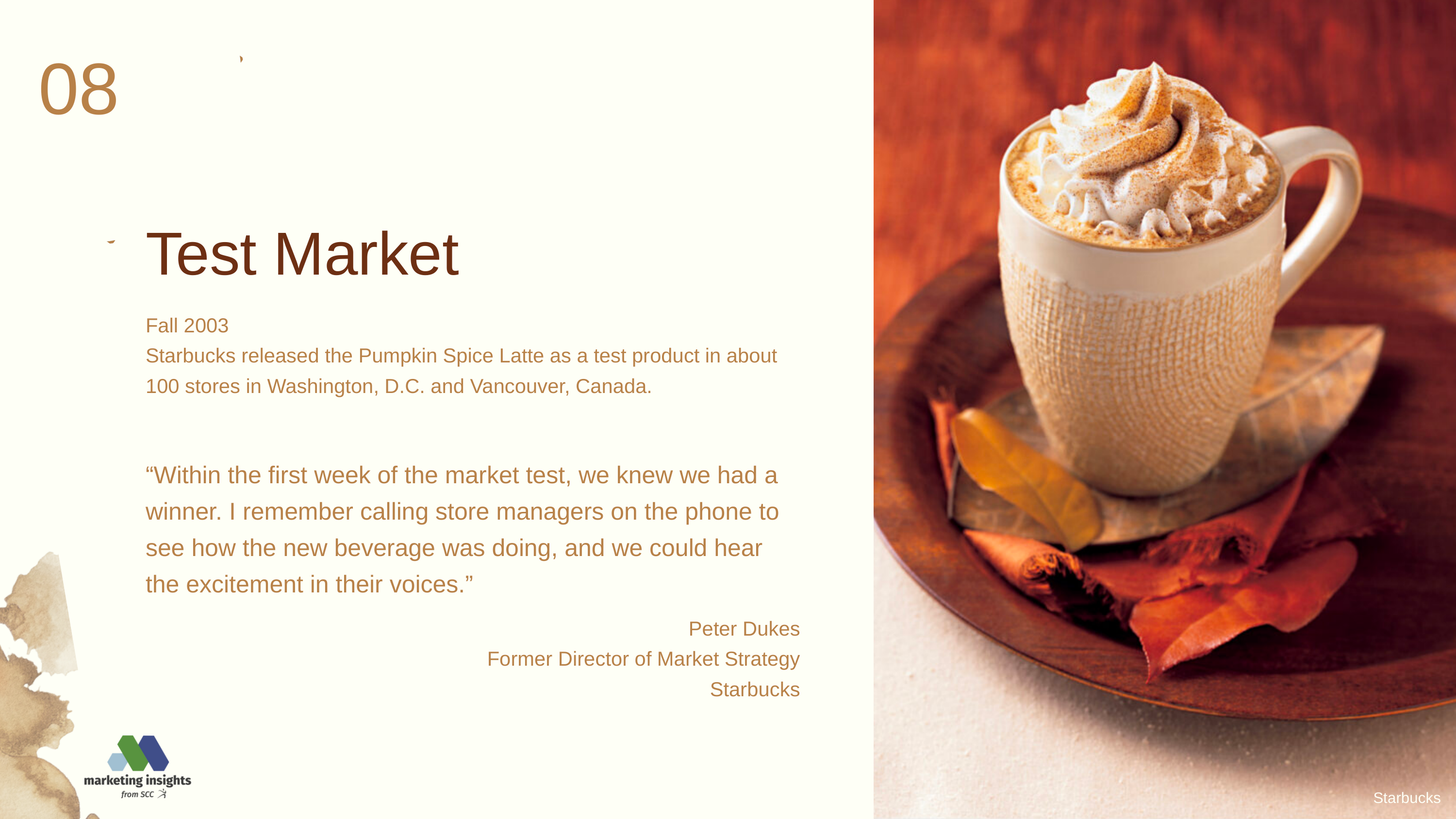

08
Test Market
Fall 2003
Starbucks released the Pumpkin Spice Latte as a test product in about 100 stores in Washington, D.C. and Vancouver, Canada.
“Within the first week of the market test, we knew we had a winner. I remember calling store managers on the phone to see how the new beverage was doing, and we could hear the excitement in their voices.”

Peter Dukes
Former Director of Market Strategy
Starbucks

Starbucks